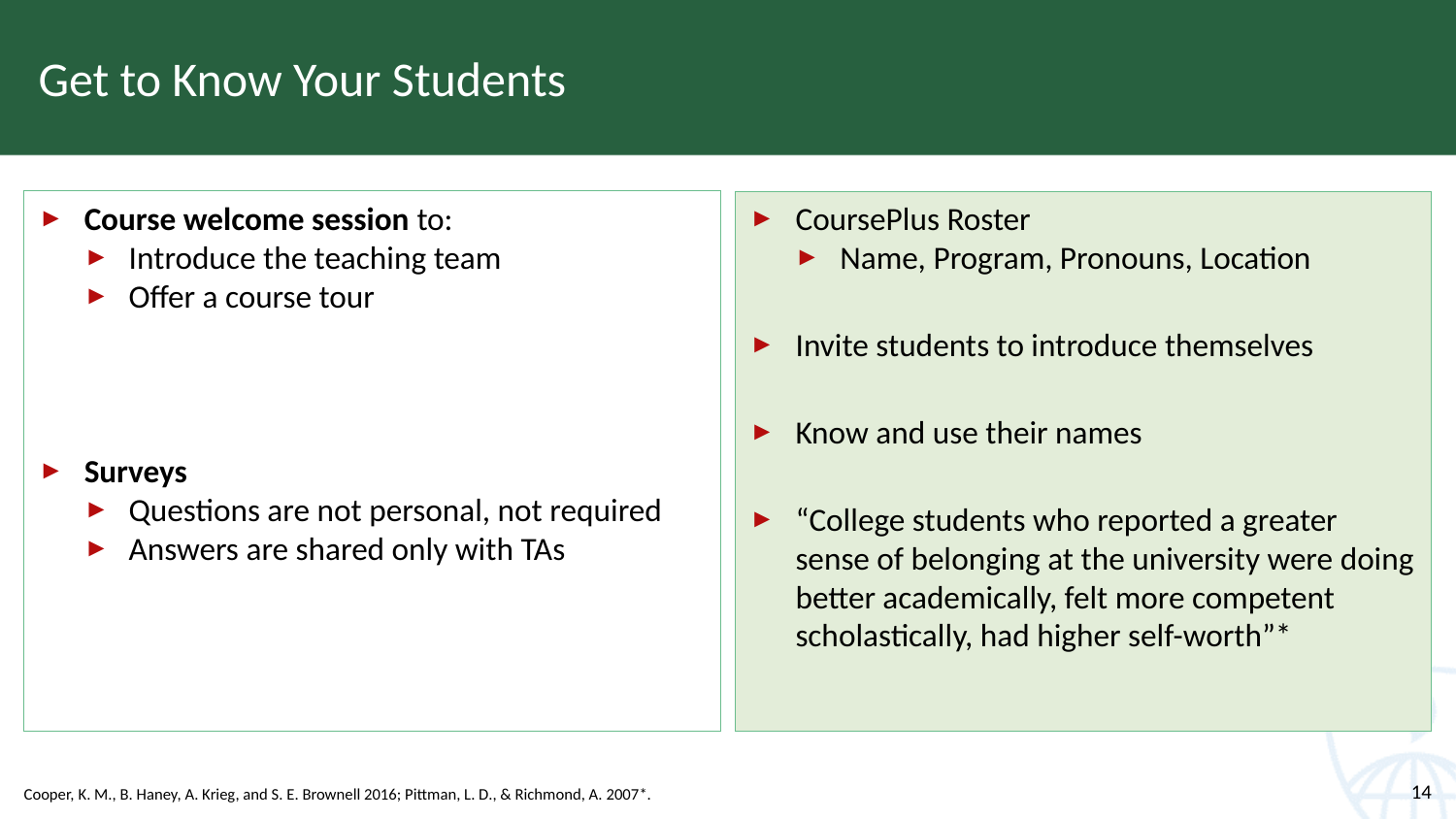

# Get to Know Your Students
Course welcome session to:
Introduce the teaching team
Offer a course tour

Surveys
Questions are not personal, not required
Answers are shared only with TAs

CoursePlus Roster
Name, Program, Pronouns, Location
Invite students to introduce themselves
Know and use their names
“College students who reported a greater sense of belonging at the university were doing better academically, felt more competent scholastically, had higher self-worth”*

Cooper, K. M., B. Haney, A. Krieg, and S. E. Brownell 2016; Pittman, L. D., & Richmond, A. 2007*.
14